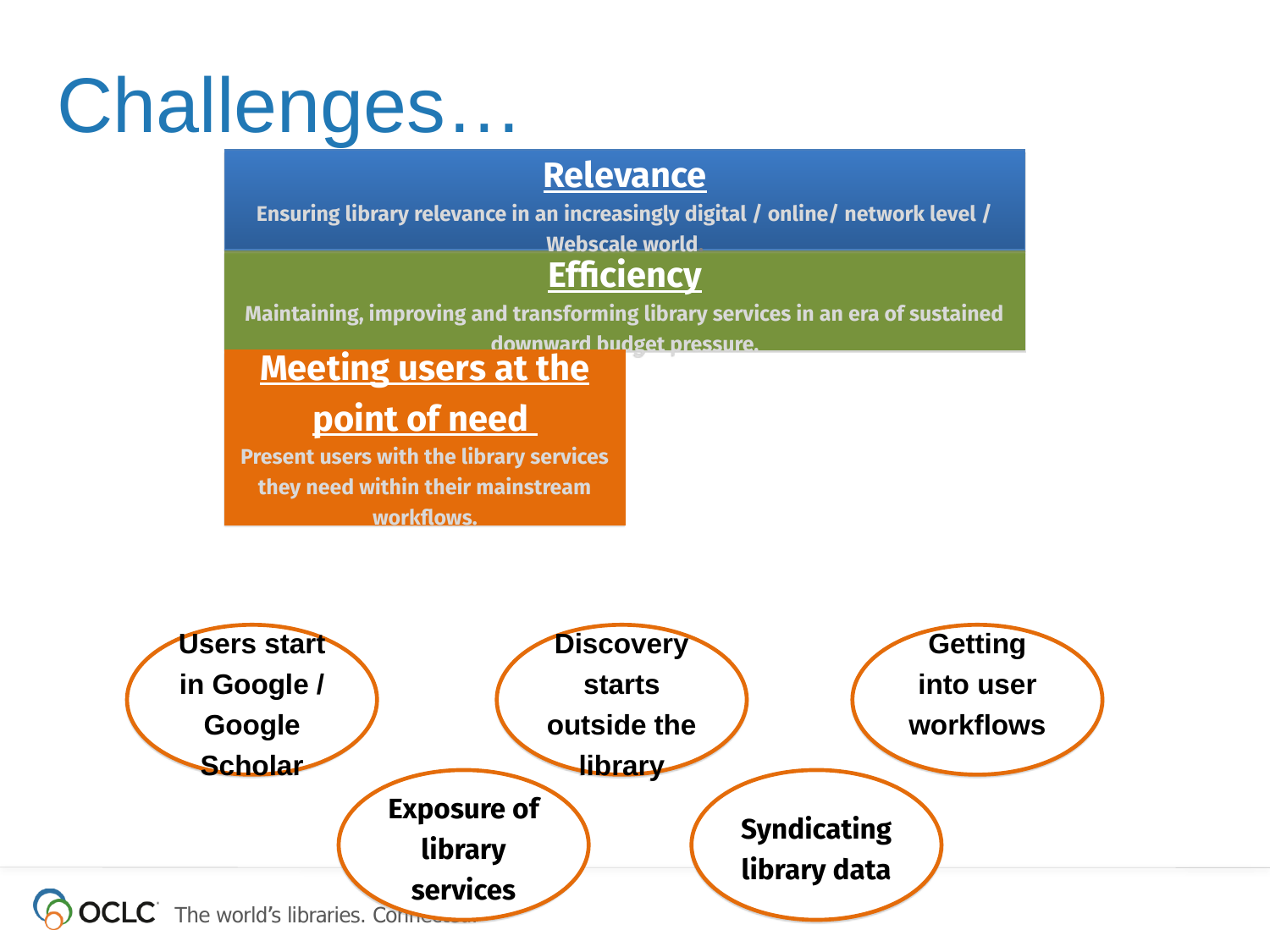

# Challenges…
Relevance
Ensuring library relevance in an increasingly digital / online/ network level / Webscale world.
Efficiency
Maintaining, improving and transforming library services in an era of sustained downward budget pressure.

Meeting users at the point of need
Present users with the library services they need within their mainstream workflows.

Users start in Google / Google Scholar
Discovery starts outside the library
Getting into user workflows

Exposure of library services
Syndicating library data